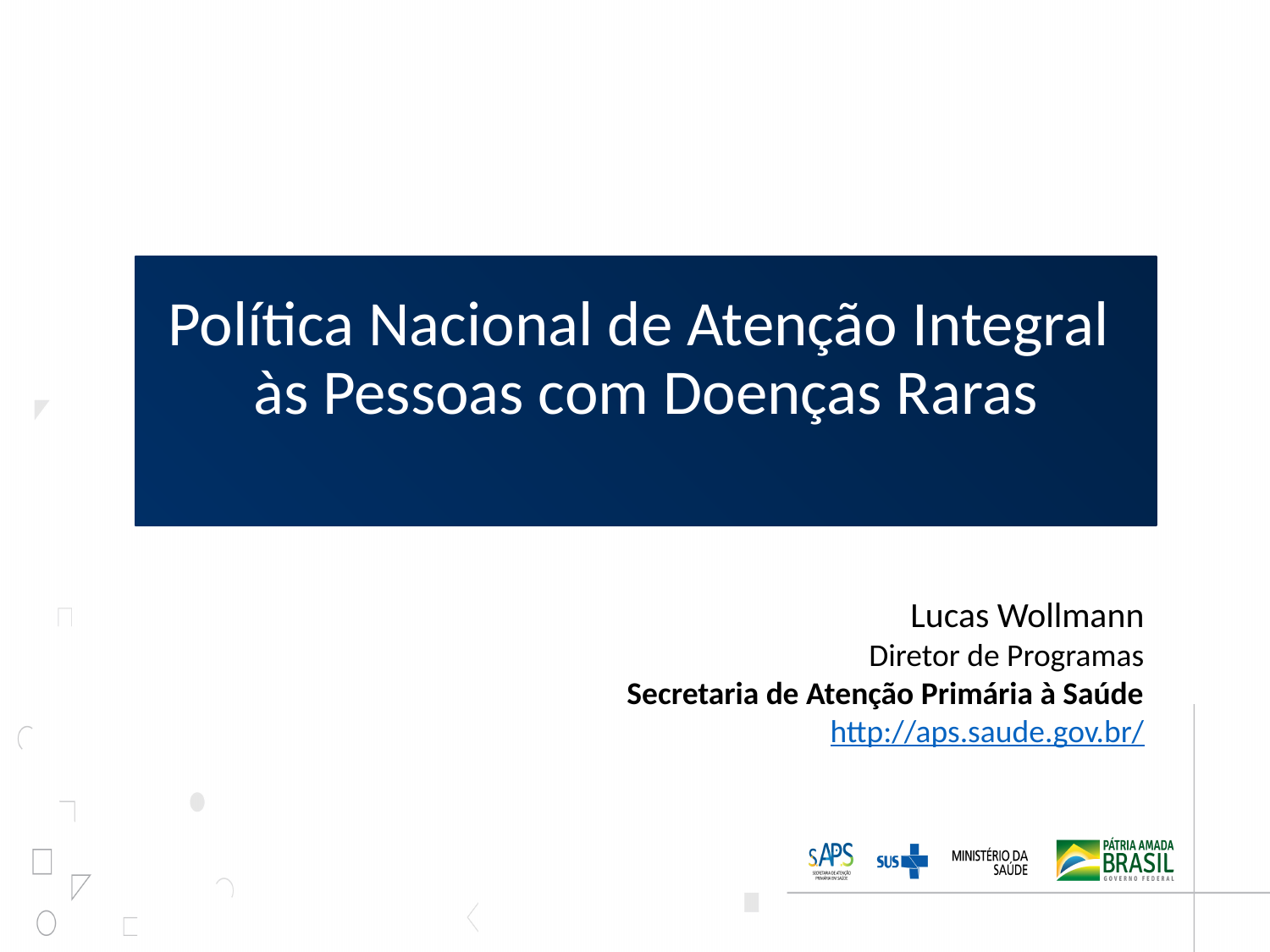

# Política Nacional de Atenção Integral às Pessoas com Doenças Raras
Lucas Wollmann
Diretor de Programas
Secretaria de Atenção Primária à Saúde
http://aps.saude.gov.br/